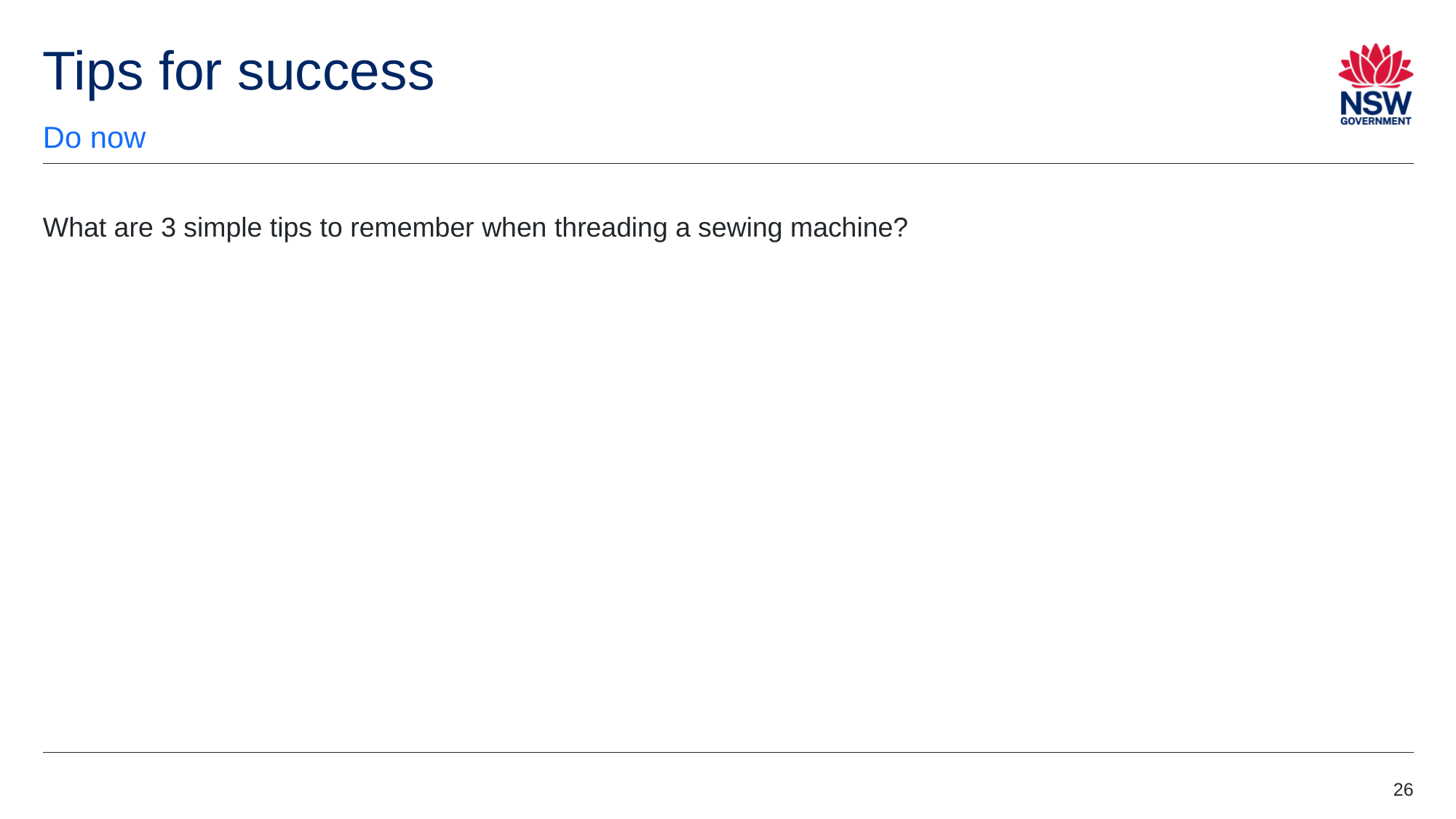

# Tips for success
Do now
What are 3 simple tips to remember when threading a sewing machine?
26